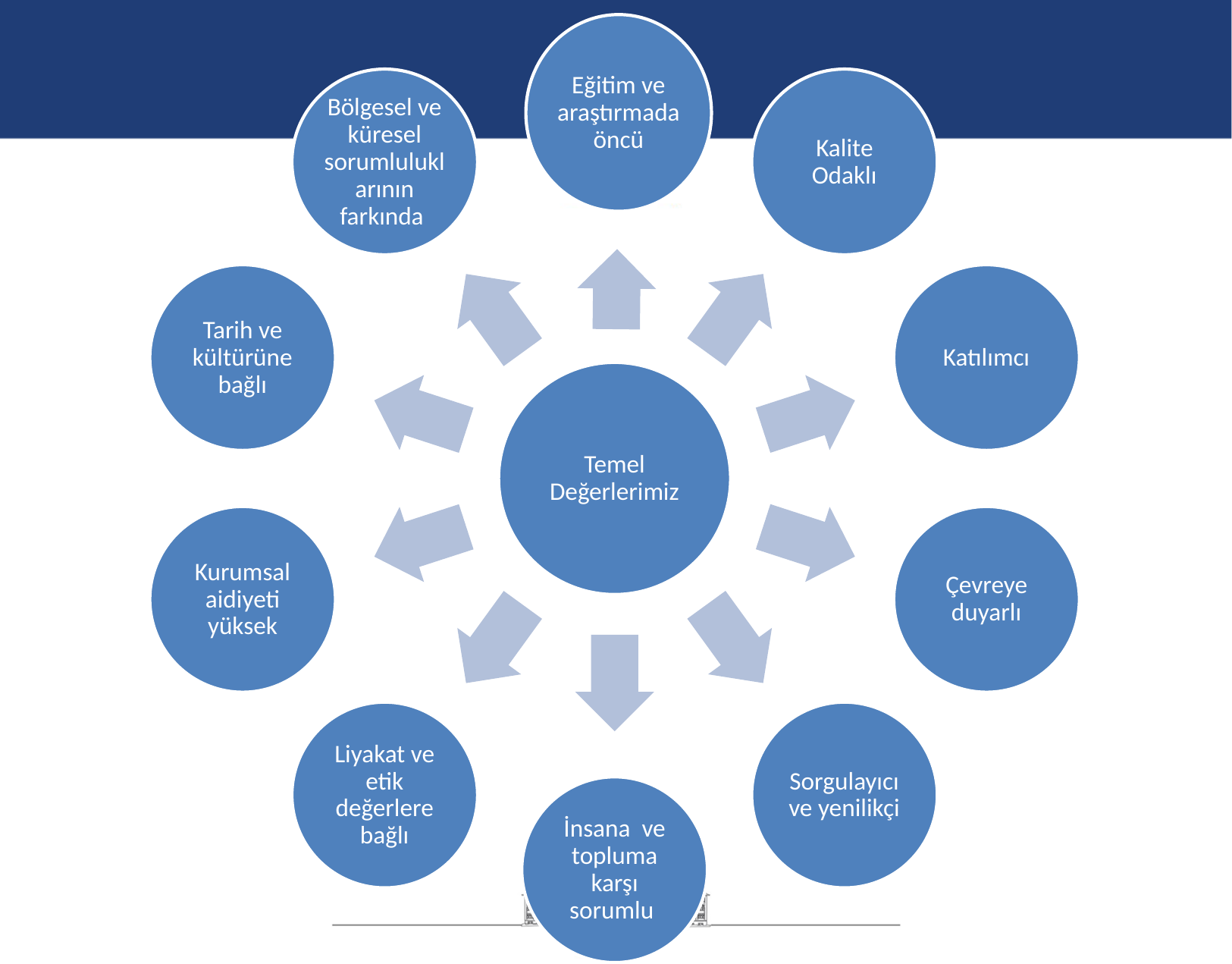

Temel Değerlerimiz

Eğitim ve araştırmada öncü

Kalite Odaklı

Katılımcı

Çevreye duyarlı

Sorgulayıcı ve yenilikçi

İnsana  ve topluma karşı sorumlu

Liyakat ve etik değerlere bağlı

Kurumsal aidiyeti yüksek

Tarih ve kültürüne bağlı

Bölgesel ve küresel sorumluluklarının farkında